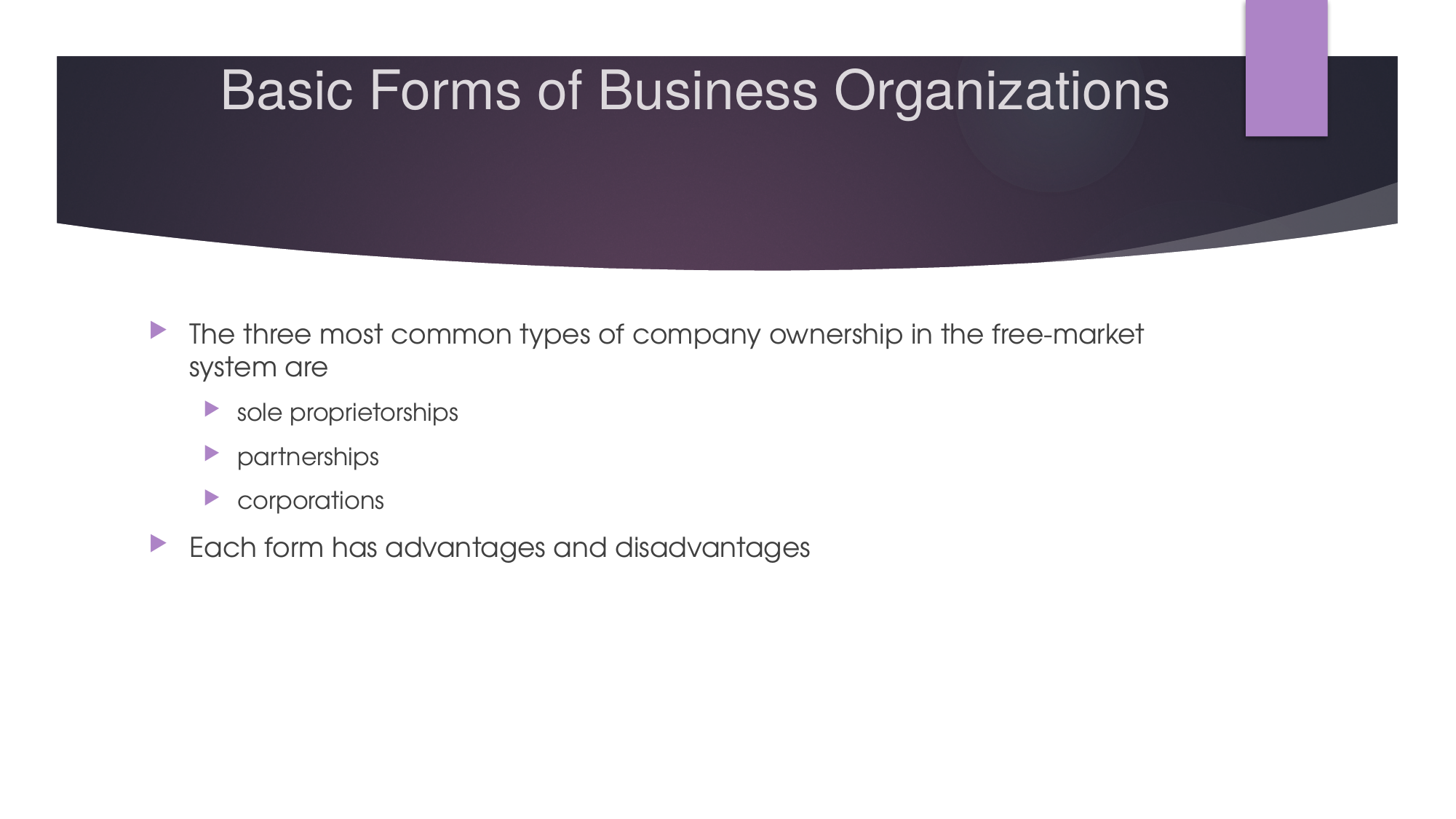

# Basic Forms of Business Organizations
The three most common types of company ownership in the free-market system are
sole proprietorships
partnerships
corporations
Each form has advantages and disadvantages